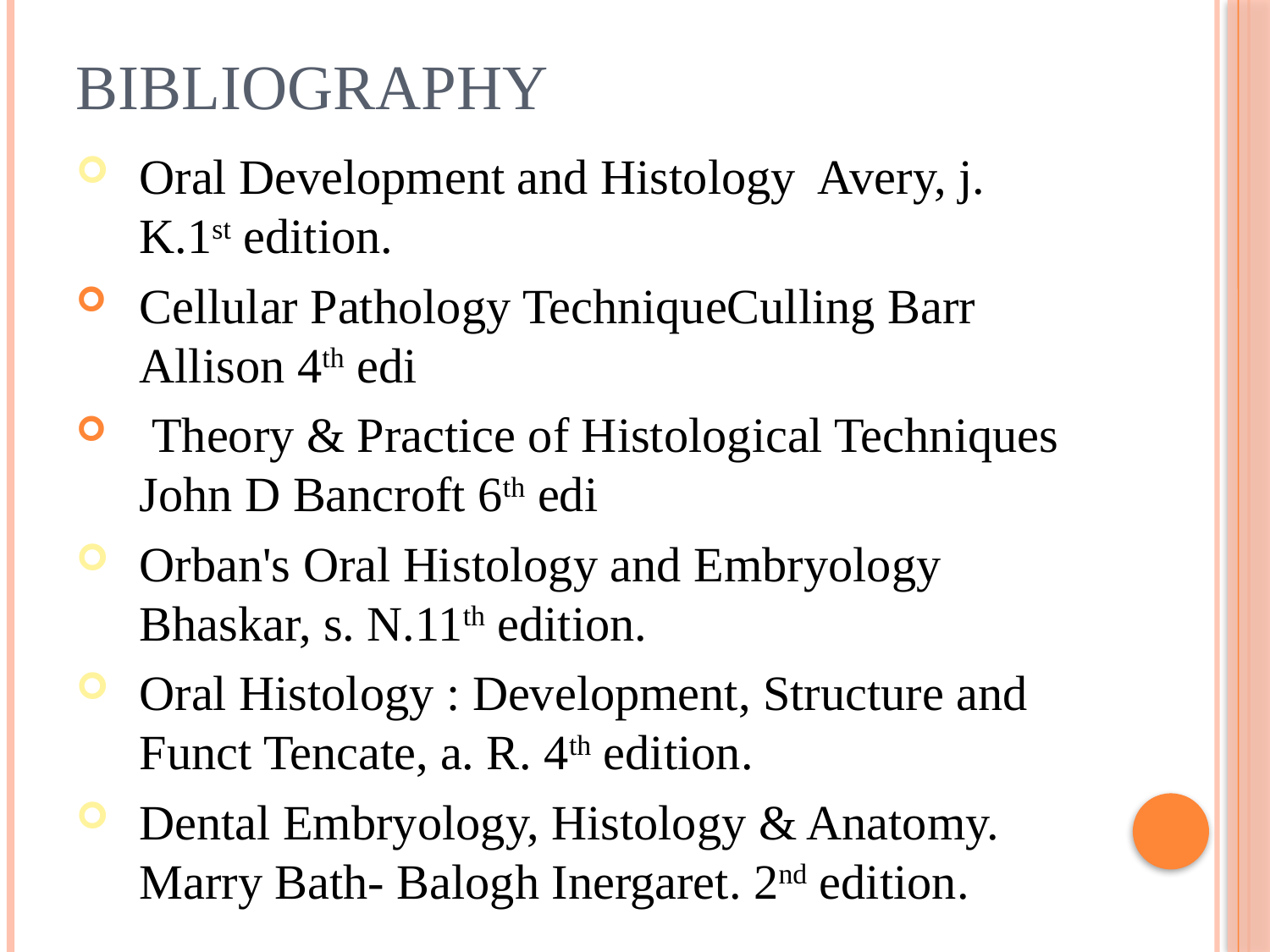

# bibliography
Oral Development and Histology  Avery, j. K.1st edition.
Cellular Pathology TechniqueCulling Barr Allison 4th edi
 Theory & Practice of Histological Techniques John D Bancroft 6th edi
Orban's Oral Histology and Embryology  Bhaskar, s. N.11th edition.
Oral Histology : Development, Structure and Funct Tencate, a. R. 4th edition.
Dental Embryology, Histology & Anatomy. Marry Bath- Balogh Inergaret. 2nd edition.